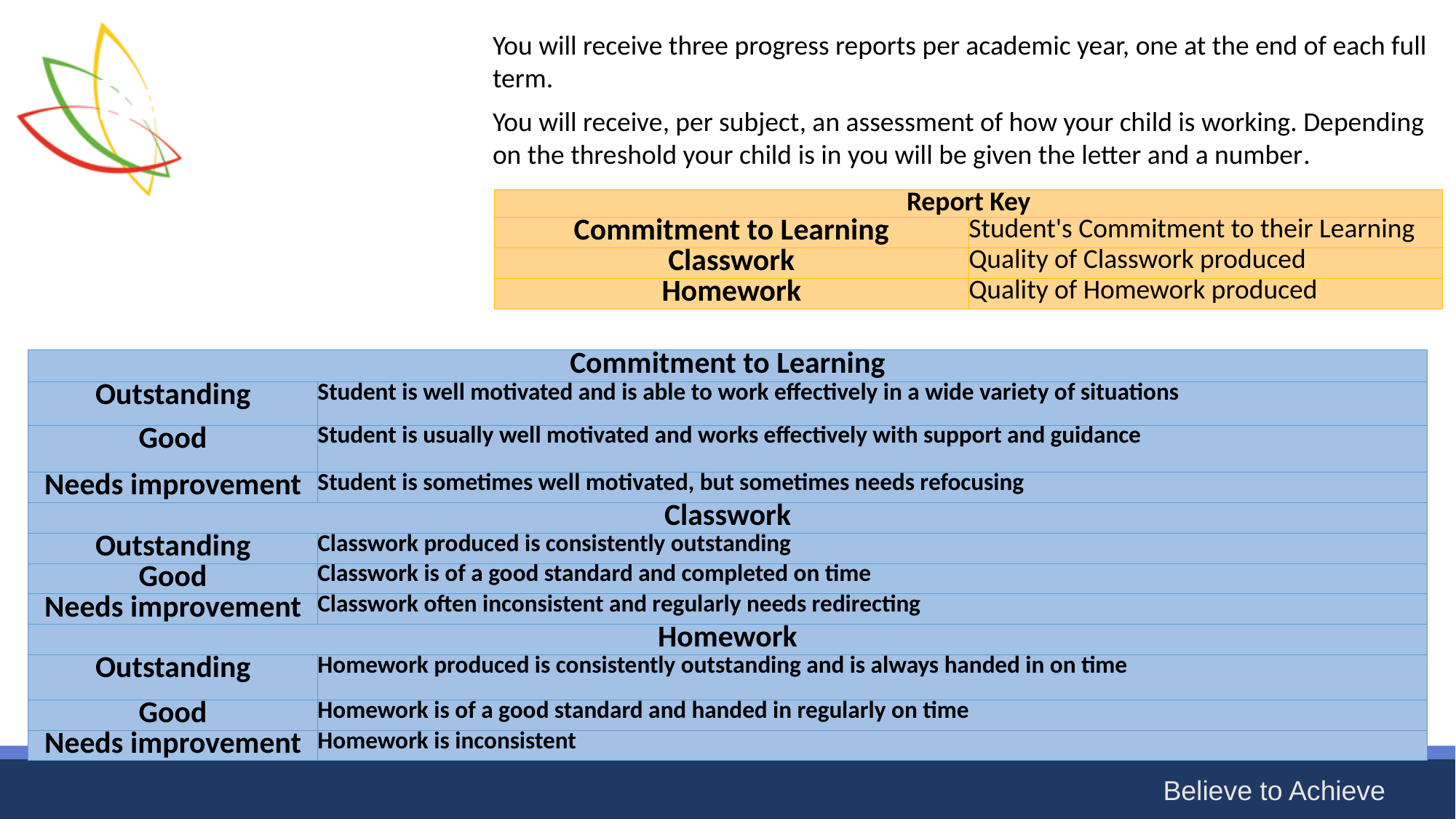

# Reporting to Parents
You will receive three progress reports per academic year, one at the end of each full term.
You will receive, per subject, an assessment of how your child is working. Depending on the threshold your child is in you will be given the letter and a number.
| Report Key |  |
| --- | --- |
| Commitment to Learning | Student's Commitment to their Learning |
| Classwork | Quality of Classwork produced |
| Homework | Quality of Homework produced |
| Commitment to Learning |  |
| --- | --- |
| Outstanding | Student is well motivated and is able to work effectively in a wide variety of situations |
| Good | Student is usually well motivated and works effectively with support and guidance |
| Needs improvement | Student is sometimes well motivated, but sometimes needs refocusing |
| Classwork |  |
| Outstanding | Classwork produced is consistently outstanding |
| Good | Classwork is of a good standard and completed on time |
| Needs improvement | Classwork often inconsistent and regularly needs redirecting |
| Homework |  |
| Outstanding | Homework produced is consistently outstanding and is always handed in on time |
| Good | Homework is of a good standard and handed in regularly on time |
| Needs improvement | Homework is inconsistent |